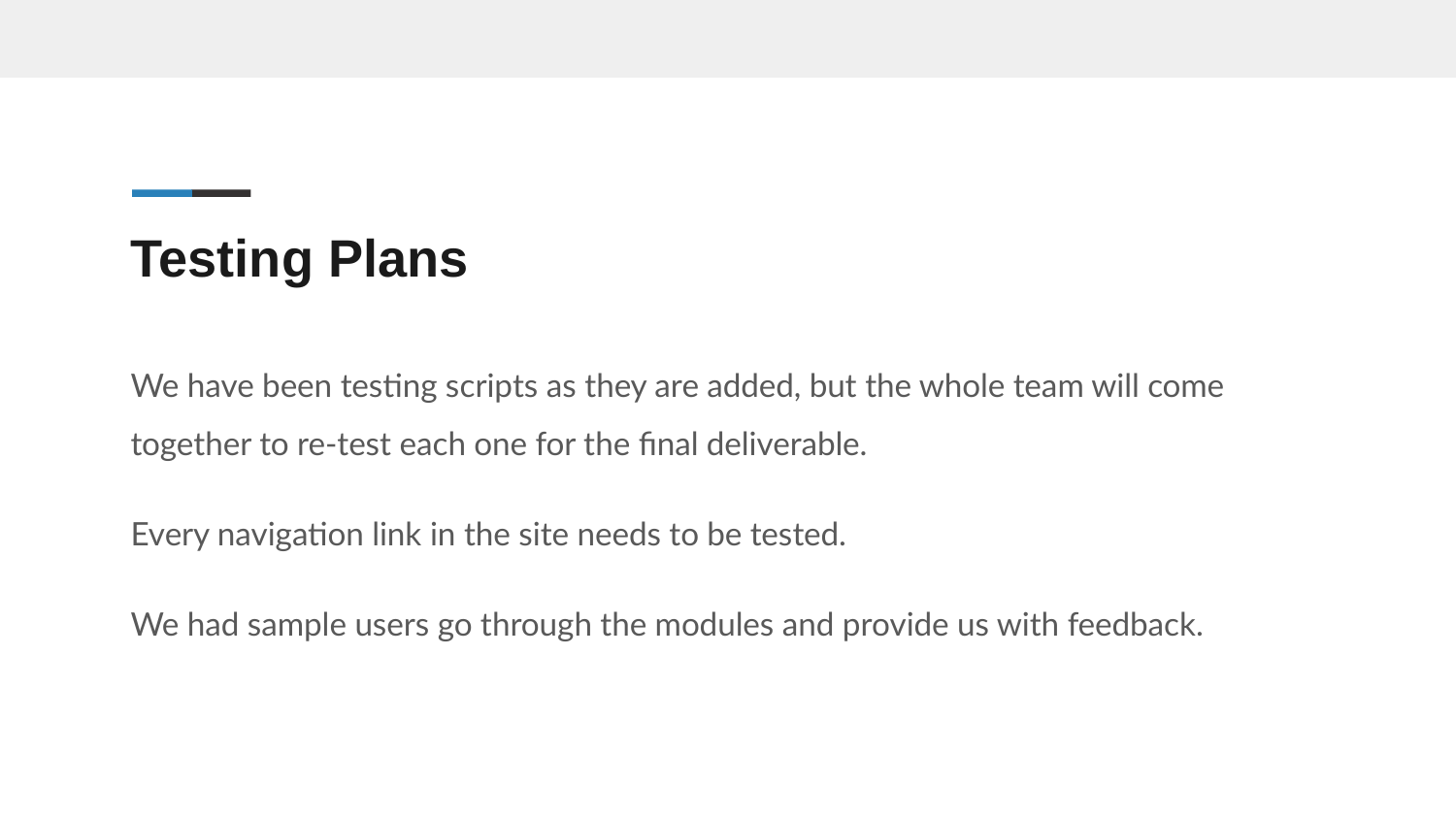

# Testing Plans
We have been testing scripts as they are added, but the whole team will come together to re-test each one for the final deliverable.
Every navigation link in the site needs to be tested.
We had sample users go through the modules and provide us with feedback.